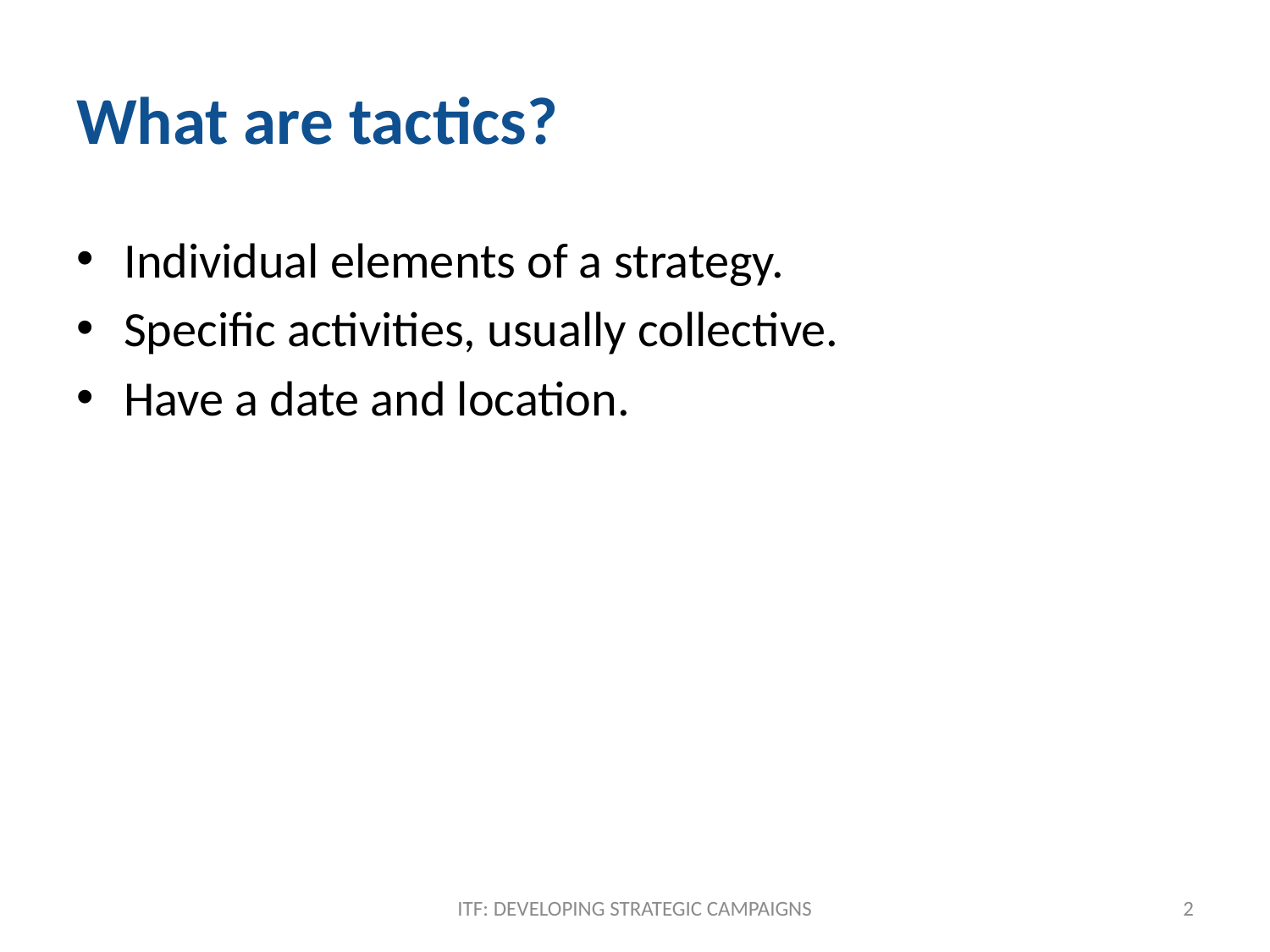

# What are tactics?
Individual elements of a strategy.
Specific activities, usually collective.
Have a date and location.
ITF: DEVELOPING STRATEGIC CAMPAIGNS
2